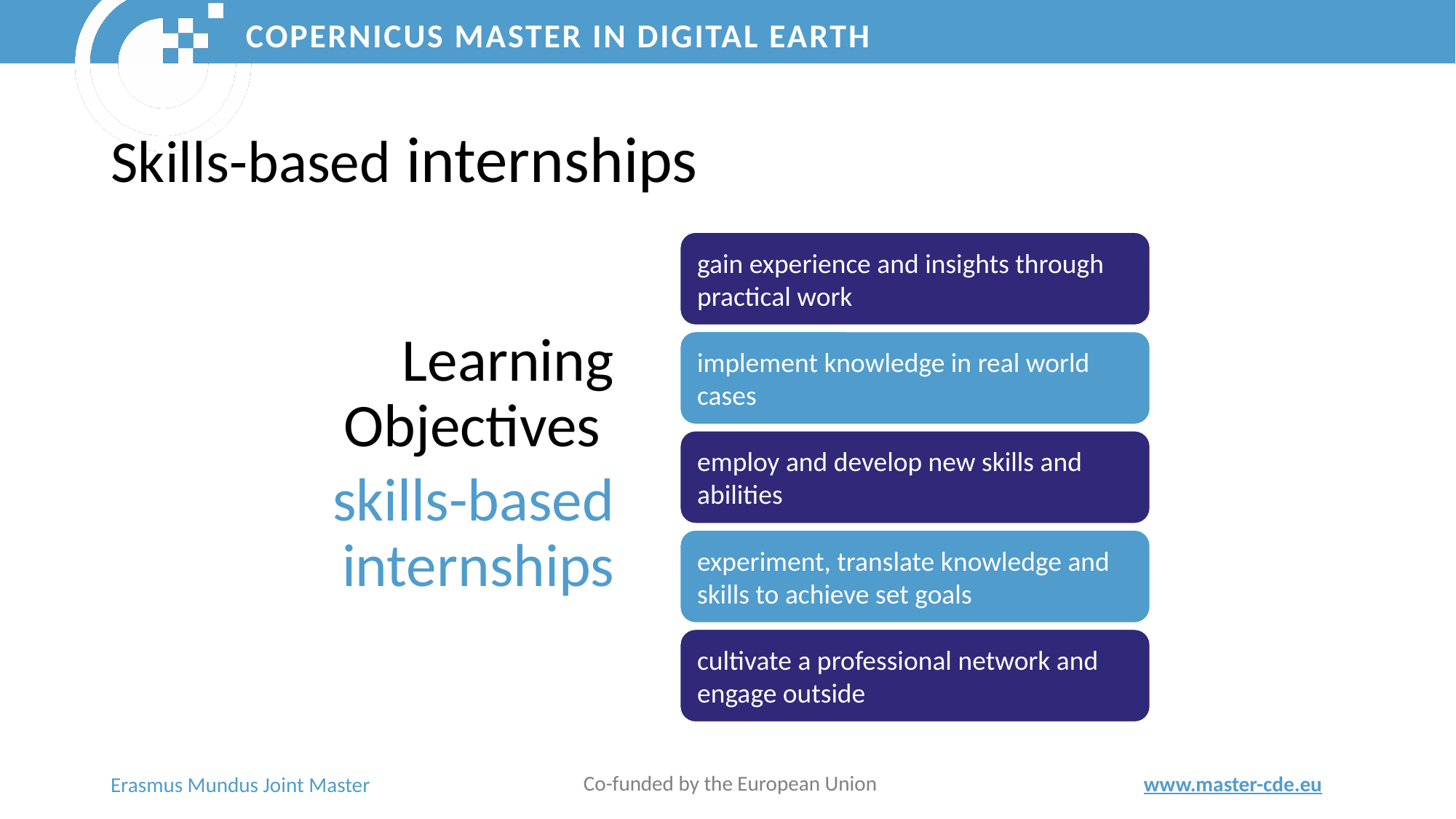

Skills-based internships

Learning Objectives
skills-based internships
gain experience and insights through practical work
implement knowledge in real world cases
employ and develop new skills and abilities
experiment, translate knowledge and skills to achieve set goals
cultivate a professional network and engage outside
Co-funded by the European Union